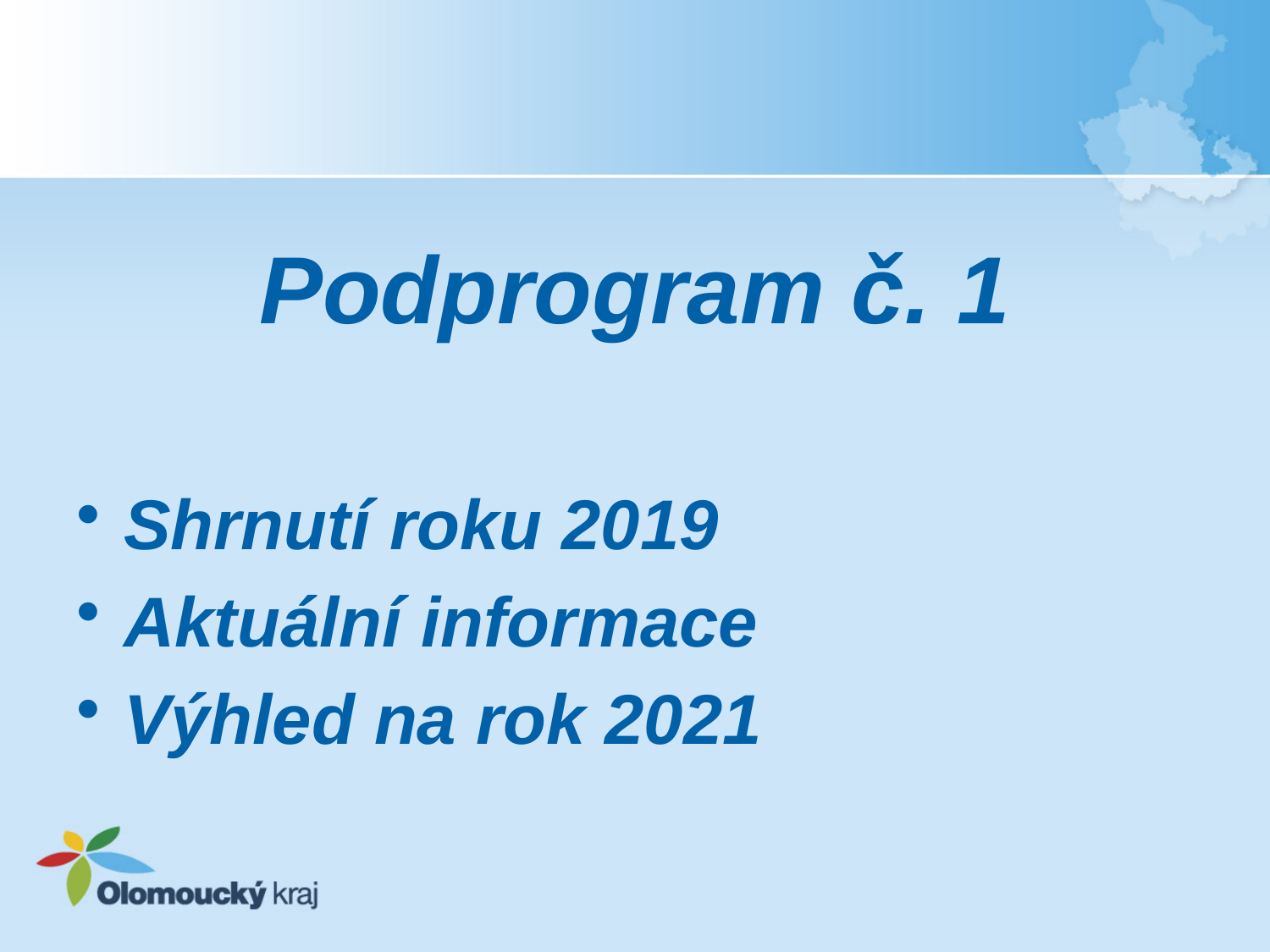

#

Podprogram č. 1

Shrnutí roku 2019
Aktuální informace
Výhled na rok 2021